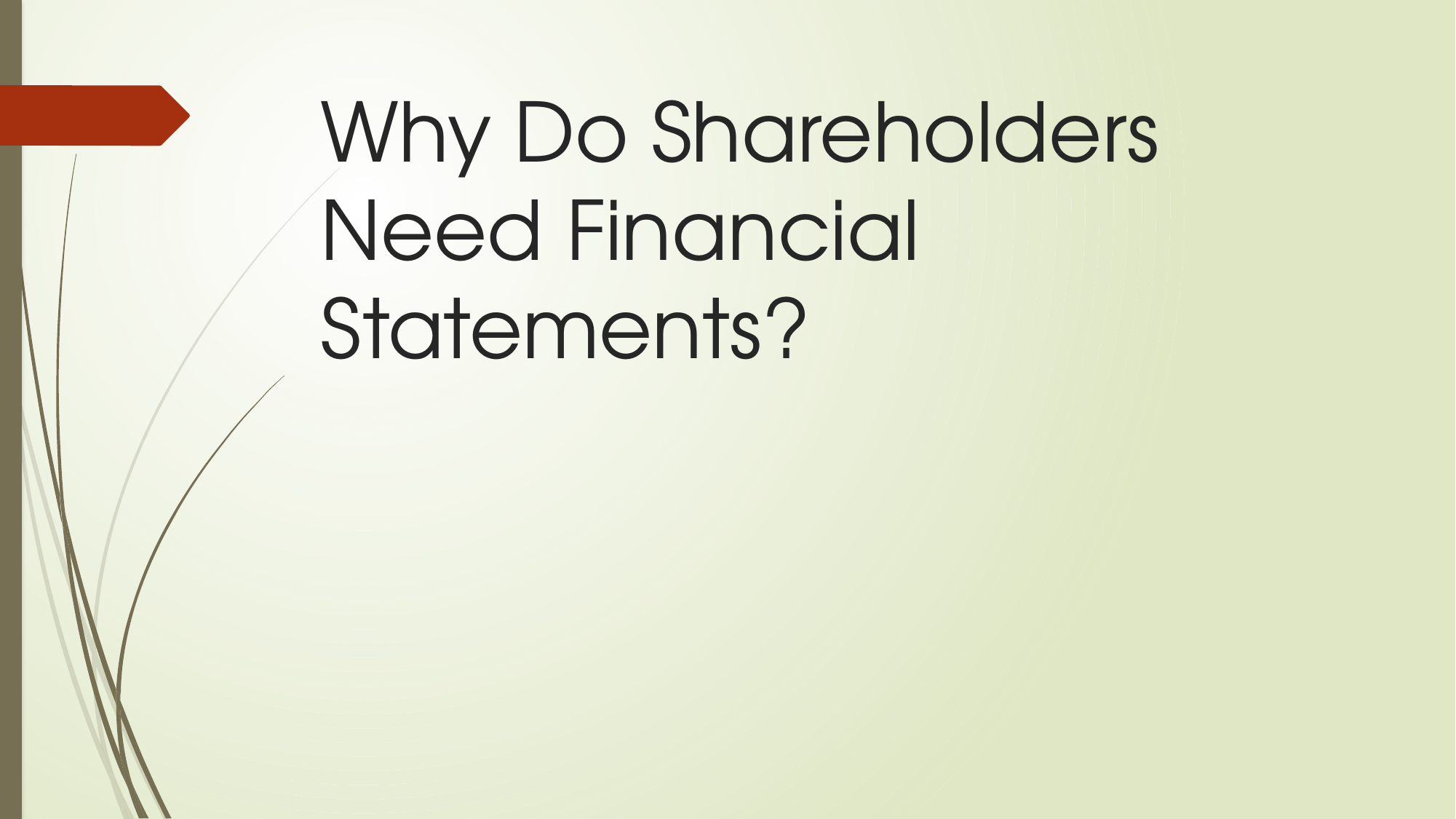

# Why Do Shareholders Need Financial Statements?